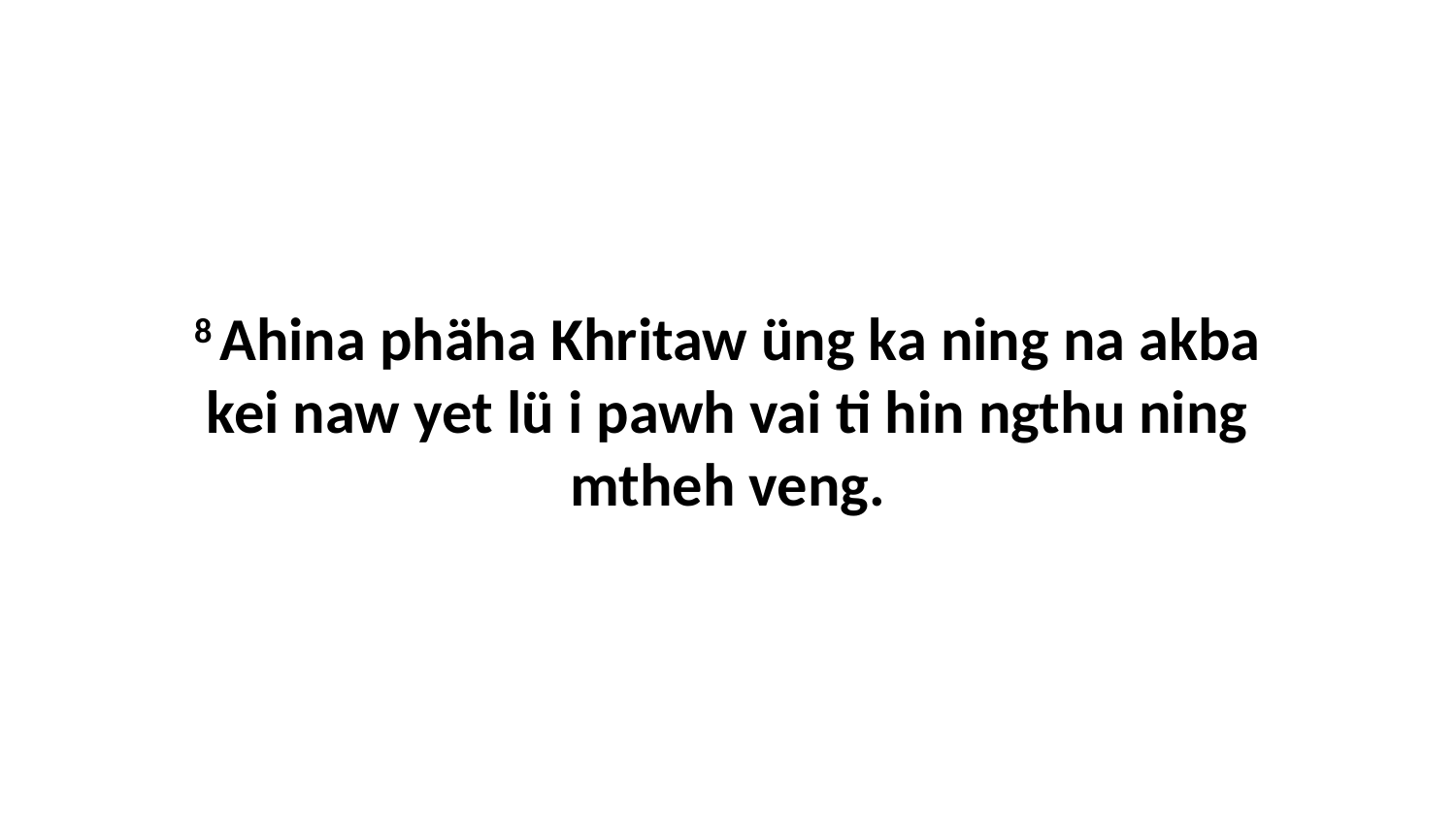

8 Ahina phäha Khritaw üng ka ning na akba kei naw yet lü i pawh vai ti hin ngthu ning mtheh veng.